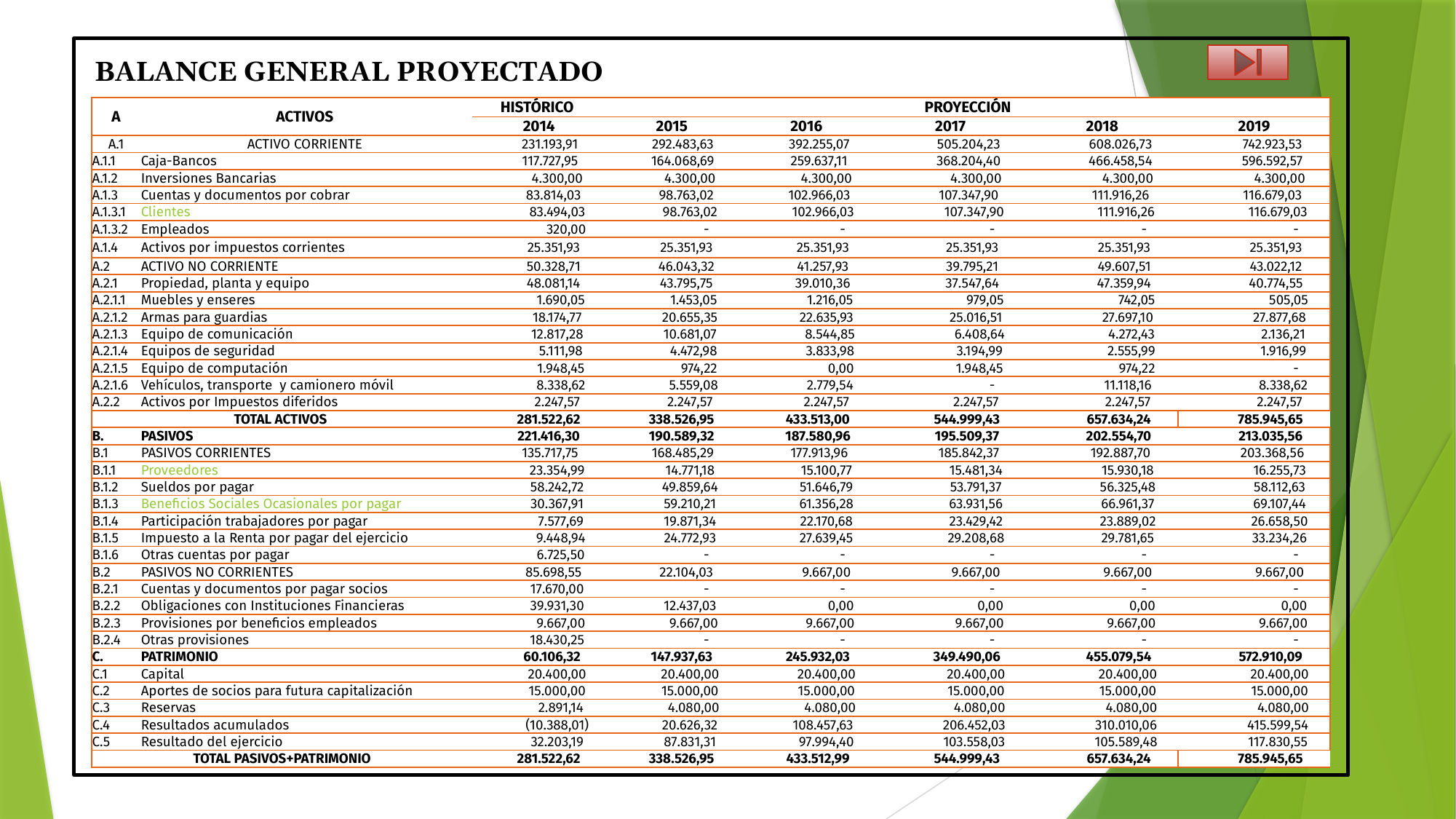

BALANCE GENERAL PROYECTADO
#
| A | ACTIVOS | HISTÓRICO | PROYECCIÓN |  |  |  |  |
| --- | --- | --- | --- | --- | --- | --- | --- |
|  |  | 2014 | 2015 | 2016 | 2017 | 2018 | 2019 |
| A.1 | ACTIVO CORRIENTE | 231.193,91 | 292.483,63 | 392.255,07 | 505.204,23 | 608.026,73 | 742.923,53 |
| A.1.1 | Caja-Bancos | 117.727,95 | 164.068,69 | 259.637,11 | 368.204,40 | 466.458,54 | 596.592,57 |
| A.1.2 | Inversiones Bancarias | 4.300,00 | 4.300,00 | 4.300,00 | 4.300,00 | 4.300,00 | 4.300,00 |
| A.1.3 | Cuentas y documentos por cobrar | 83.814,03 | 98.763,02 | 102.966,03 | 107.347,90 | 111.916,26 | 116.679,03 |
| A.1.3.1 | Clientes | 83.494,03 | 98.763,02 | 102.966,03 | 107.347,90 | 111.916,26 | 116.679,03 |
| A.1.3.2 | Empleados | 320,00 | - | - | - | - | - |
| A.1.4 | Activos por impuestos corrientes | 25.351,93 | 25.351,93 | 25.351,93 | 25.351,93 | 25.351,93 | 25.351,93 |
| A.2 | ACTIVO NO CORRIENTE | 50.328,71 | 46.043,32 | 41.257,93 | 39.795,21 | 49.607,51 | 43.022,12 |
| A.2.1 | Propiedad, planta y equipo | 48.081,14 | 43.795,75 | 39.010,36 | 37.547,64 | 47.359,94 | 40.774,55 |
| A.2.1.1 | Muebles y enseres | 1.690,05 | 1.453,05 | 1.216,05 | 979,05 | 742,05 | 505,05 |
| A.2.1.2 | Armas para guardias | 18.174,77 | 20.655,35 | 22.635,93 | 25.016,51 | 27.697,10 | 27.877,68 |
| A.2.1.3 | Equipo de comunicación | 12.817,28 | 10.681,07 | 8.544,85 | 6.408,64 | 4.272,43 | 2.136,21 |
| A.2.1.4 | Equipos de seguridad | 5.111,98 | 4.472,98 | 3.833,98 | 3.194,99 | 2.555,99 | 1.916,99 |
| A.2.1.5 | Equipo de computación | 1.948,45 | 974,22 | 0,00 | 1.948,45 | 974,22 | - |
| A.2.1.6 | Vehículos, transporte y camionero móvil | 8.338,62 | 5.559,08 | 2.779,54 | - | 11.118,16 | 8.338,62 |
| A.2.2 | Activos por Impuestos diferidos | 2.247,57 | 2.247,57 | 2.247,57 | 2.247,57 | 2.247,57 | 2.247,57 |
| TOTAL ACTIVOS |  | 281.522,62 | 338.526,95 | 433.513,00 | 544.999,43 | 657.634,24 | 785.945,65 |
| B. | PASIVOS | 221.416,30 | 190.589,32 | 187.580,96 | 195.509,37 | 202.554,70 | 213.035,56 |
| B.1 | PASIVOS CORRIENTES | 135.717,75 | 168.485,29 | 177.913,96 | 185.842,37 | 192.887,70 | 203.368,56 |
| B.1.1 | Proveedores | 23.354,99 | 14.771,18 | 15.100,77 | 15.481,34 | 15.930,18 | 16.255,73 |
| B.1.2 | Sueldos por pagar | 58.242,72 | 49.859,64 | 51.646,79 | 53.791,37 | 56.325,48 | 58.112,63 |
| B.1.3 | Beneficios Sociales Ocasionales por pagar | 30.367,91 | 59.210,21 | 61.356,28 | 63.931,56 | 66.961,37 | 69.107,44 |
| B.1.4 | Participación trabajadores por pagar | 7.577,69 | 19.871,34 | 22.170,68 | 23.429,42 | 23.889,02 | 26.658,50 |
| B.1.5 | Impuesto a la Renta por pagar del ejercicio | 9.448,94 | 24.772,93 | 27.639,45 | 29.208,68 | 29.781,65 | 33.234,26 |
| B.1.6 | Otras cuentas por pagar | 6.725,50 | - | - | - | - | - |
| B.2 | PASIVOS NO CORRIENTES | 85.698,55 | 22.104,03 | 9.667,00 | 9.667,00 | 9.667,00 | 9.667,00 |
| B.2.1 | Cuentas y documentos por pagar socios | 17.670,00 | - | - | - | - | - |
| B.2.2 | Obligaciones con Instituciones Financieras | 39.931,30 | 12.437,03 | 0,00 | 0,00 | 0,00 | 0,00 |
| B.2.3 | Provisiones por beneficios empleados | 9.667,00 | 9.667,00 | 9.667,00 | 9.667,00 | 9.667,00 | 9.667,00 |
| B.2.4 | Otras provisiones | 18.430,25 | - | - | - | - | - |
| C. | PATRIMONIO | 60.106,32 | 147.937,63 | 245.932,03 | 349.490,06 | 455.079,54 | 572.910,09 |
| C.1 | Capital | 20.400,00 | 20.400,00 | 20.400,00 | 20.400,00 | 20.400,00 | 20.400,00 |
| C.2 | Aportes de socios para futura capitalización | 15.000,00 | 15.000,00 | 15.000,00 | 15.000,00 | 15.000,00 | 15.000,00 |
| C.3 | Reservas | 2.891,14 | 4.080,00 | 4.080,00 | 4.080,00 | 4.080,00 | 4.080,00 |
| C.4 | Resultados acumulados | (10.388,01) | 20.626,32 | 108.457,63 | 206.452,03 | 310.010,06 | 415.599,54 |
| C.5 | Resultado del ejercicio | 32.203,19 | 87.831,31 | 97.994,40 | 103.558,03 | 105.589,48 | 117.830,55 |
| TOTAL PASIVOS+PATRIMONIO |  | 281.522,62 | 338.526,95 | 433.512,99 | 544.999,43 | 657.634,24 | 785.945,65 |